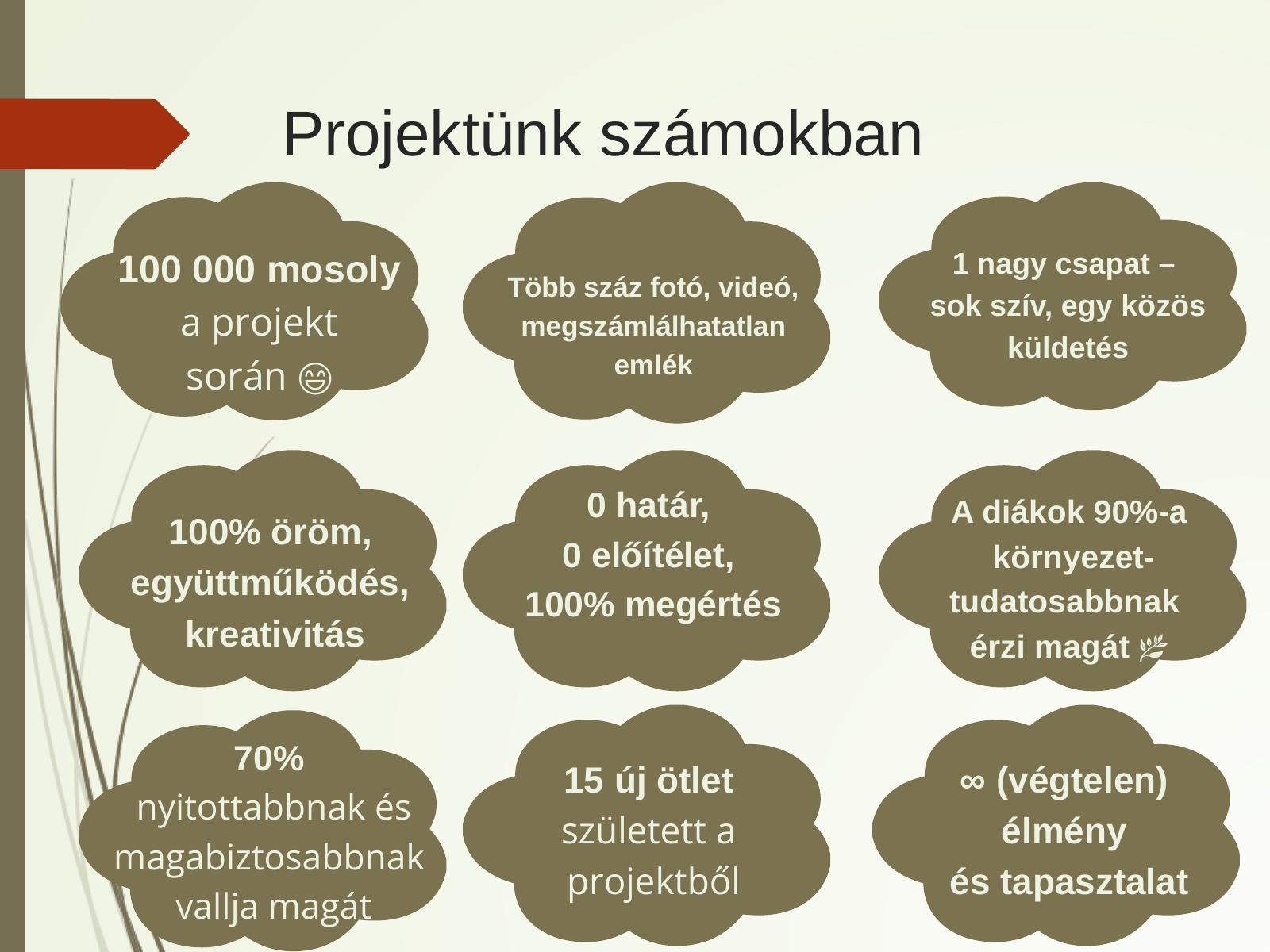

Projektünk számokban

100 000 mosoly a projekt során 😄

Több száz fotó, videó, megszámlálhatatlan emlék

1 nagy csapat –
sok szív, egy közös küldetés

100% öröm,
együttműködés,
kreativitás

0 határ,
0 előítélet,
100% megértés

A diákok 90%-a
 környezet-
tudatosabbnak
érzi magát 🌿

15 új ötlet
született a
projektből

∞ (végtelen)
élmény
és tapasztalat

70%
nyitottabbnak és magabiztosabbnak
vallja magát